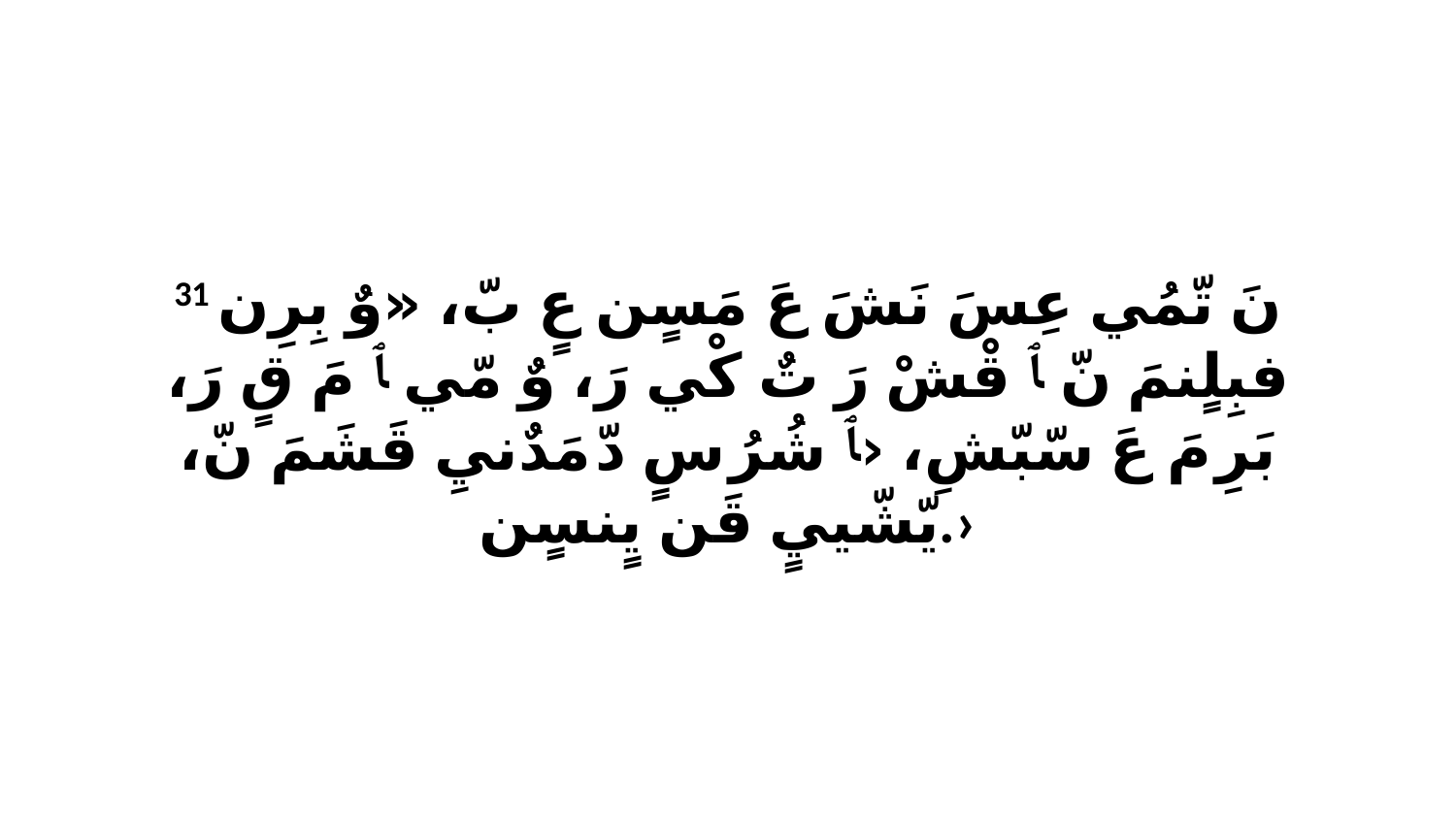

31 نَ تّمُي عِسَ نَشَ عَ مَسٍن عٍ بّ، «وٌ بِرِن فبِلٍنمَ نّ ﭑ قْشْ رَ تٌ كْي رَ، وٌ مّي ﭑ مَ قٍ رَ، بَرِ مَ عَ سّبّشِ، ‹ﭑ شُرُ سٍ دّ مَدٌنيِ قَشَمَ نّ، يّشّييٍ قَن يٍنسٍن.›